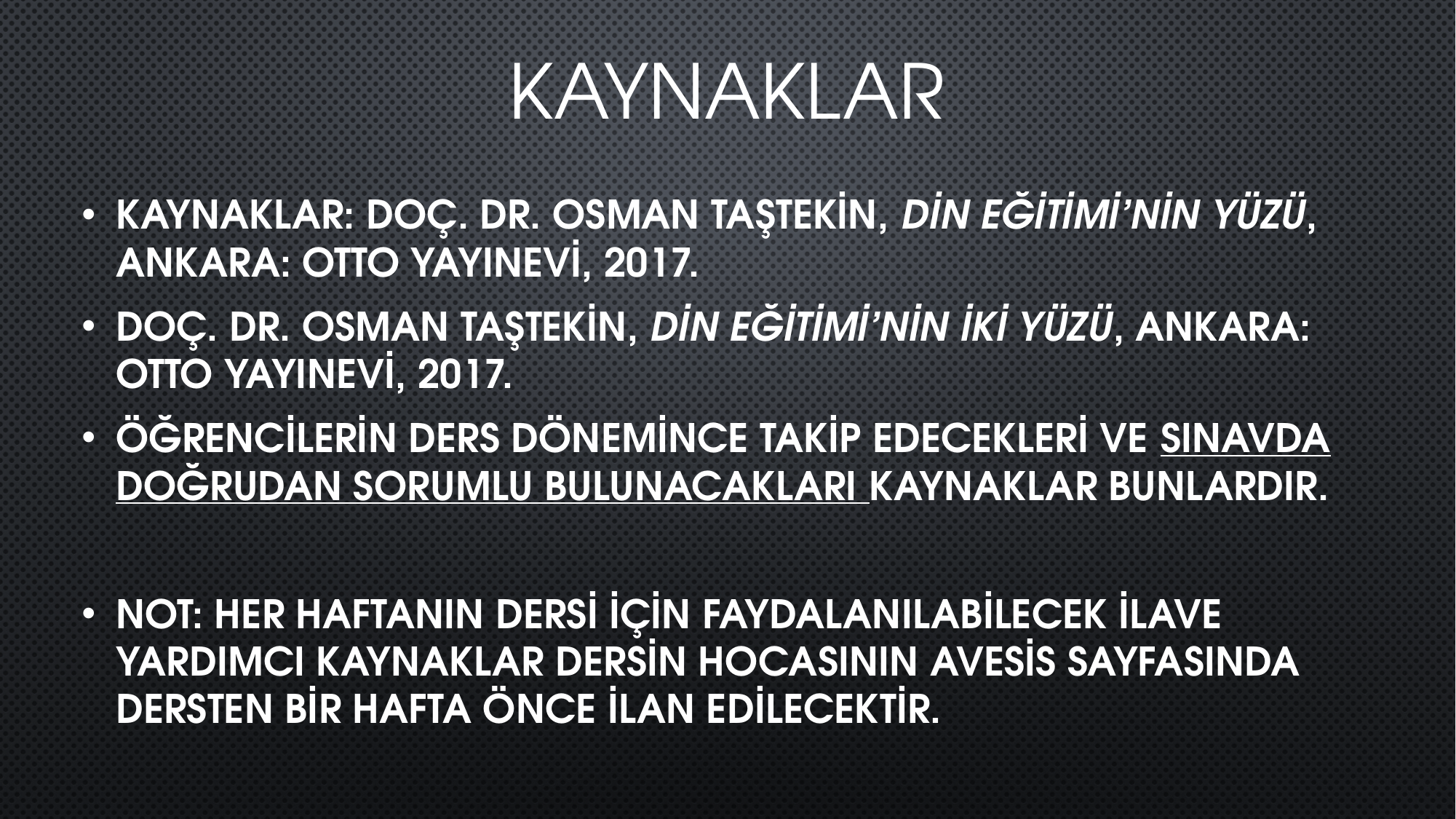

# KAYNAKLAR
KAYNAKLAR: DOÇ. DR. OSMAN TAŞTEKİN, DİN EĞİTİMİ’NİN YÜZÜ, Ankara: OTTO YAYINEVİ, 2017.
DOÇ. DR. OSMAN TAŞTEKİN, DİN EĞİTİMİ’NİN İKİ YÜZÜ, Ankara: OTTO YAYINEVİ, 2017.
ÖĞRENCİLERİN DERS DÖNEMİNCE TAKİP EDECEKLERİ VE SINAVDA DOĞRUDAN SORUMLU BULUNACAKLARI KAYNAKLAR BUNLARDIR.

Not: Her Haftanın Dersi İçin Faydalanılabilecek İlave Yardımcı Kaynaklar Dersin Hocasının AVESİS Sayfasında Dersten Bir Hafta Önce İlan Edilecektir.